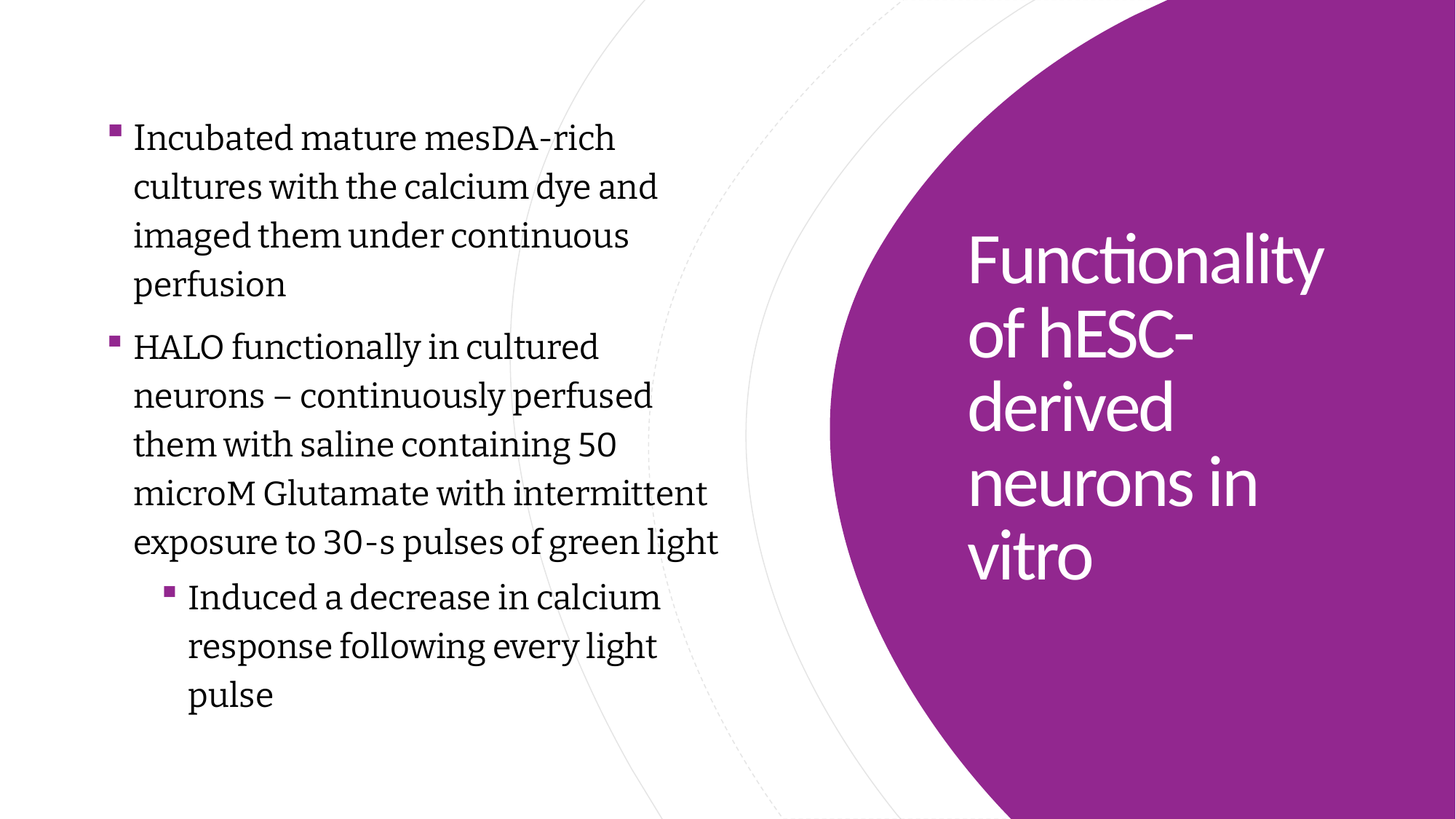

Incubated mature mesDA-rich cultures with the calcium dye and imaged them under continuous perfusion
HALO functionally in cultured neurons – continuously perfused them with saline containing 50 microM Glutamate with intermittent exposure to 30-s pulses of green light
Induced a decrease in calcium response following every light pulse
# Functionality of hESC-derived neurons in vitro